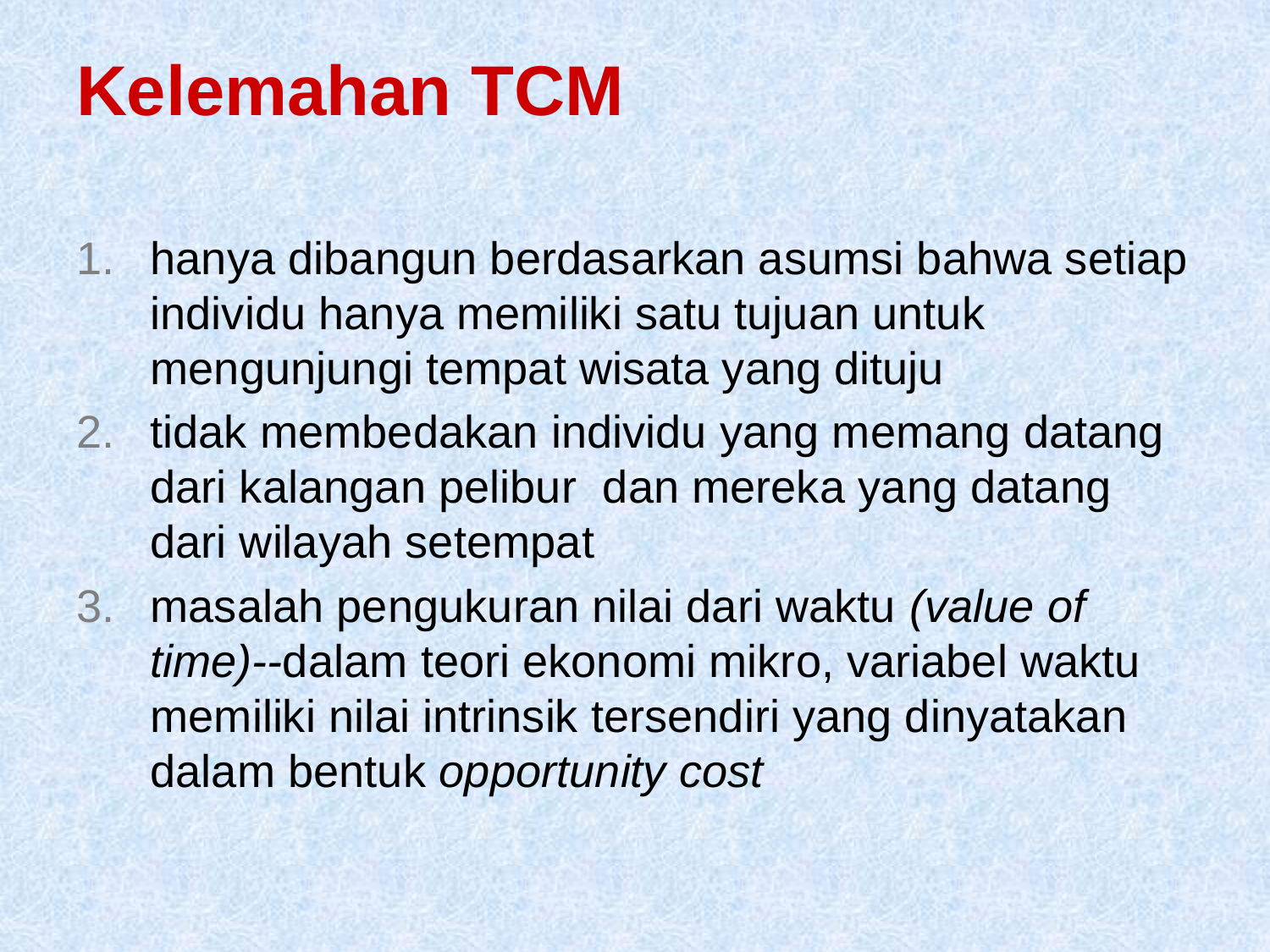

# Kelemahan TCM
hanya dibangun berdasarkan asumsi bahwa setiap individu hanya memiliki satu tujuan untuk mengunjungi tempat wisata yang dituju
tidak membedakan individu yang memang datang dari kalangan pelibur  dan mereka yang datang dari wilayah setempat
masalah pengukuran nilai dari waktu (value of time)--dalam teori ekonomi mikro, variabel waktu memiliki nilai intrinsik tersendiri yang dinyatakan dalam bentuk opportunity cost